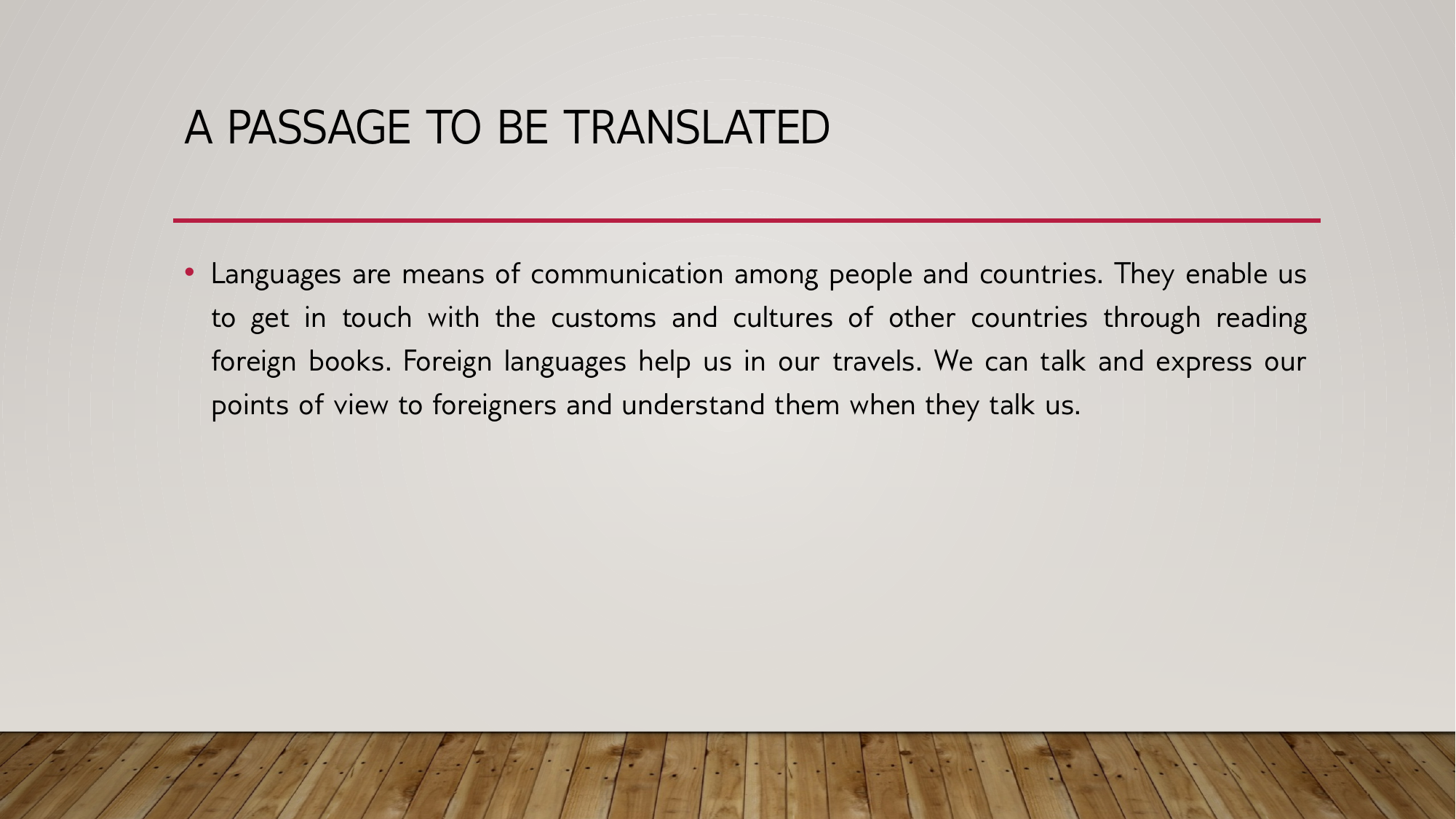

# A passage to be translated
Languages are means of communication among people and countries. They enable us to get in touch with the customs and cultures of other countries through reading foreign books. Foreign languages help us in our travels. We can talk and express our points of view to foreigners and understand them when they talk us.